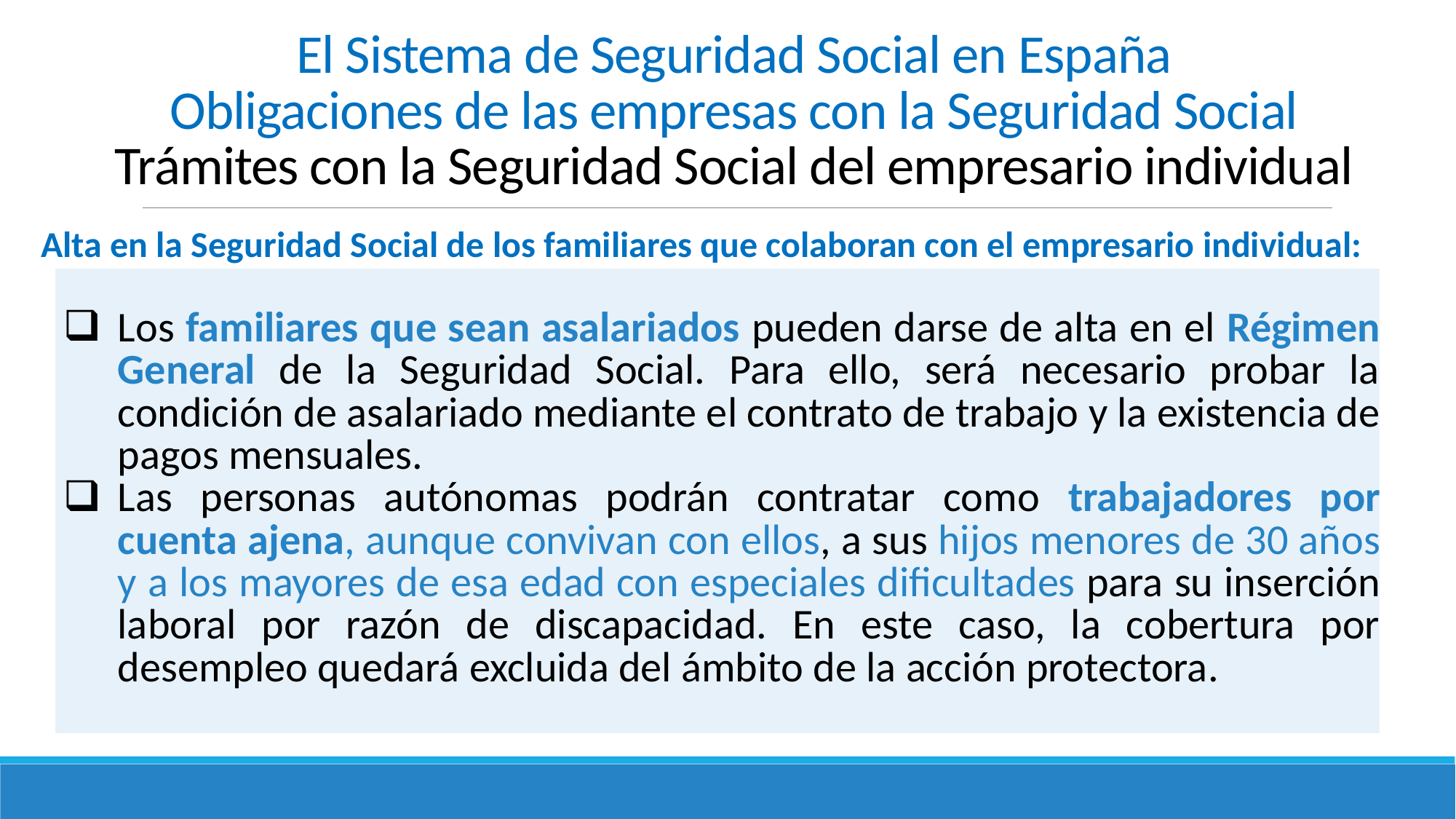

# El Sistema de Seguridad Social en España Obligaciones de las empresas con la Seguridad Social Trámites con la Seguridad Social del empresario individual
Alta en la Seguridad Social de los familiares que colaboran con el empresario individual:

| Los familiares que sean asalariados pueden darse de alta en el Régimen General de la Seguridad Social. Para ello, será necesario probar la condición de asalariado mediante el contrato de trabajo y la existencia de pagos mensuales. Las personas autónomas podrán contratar como trabajadores por cuenta ajena, aunque convivan con ellos, a sus hijos menores de 30 años y a los mayores de esa edad con especiales dificultades para su inserción laboral por razón de discapacidad. En este caso, la cobertura por desempleo quedará excluida del ámbito de la acción protectora. |
| --- |